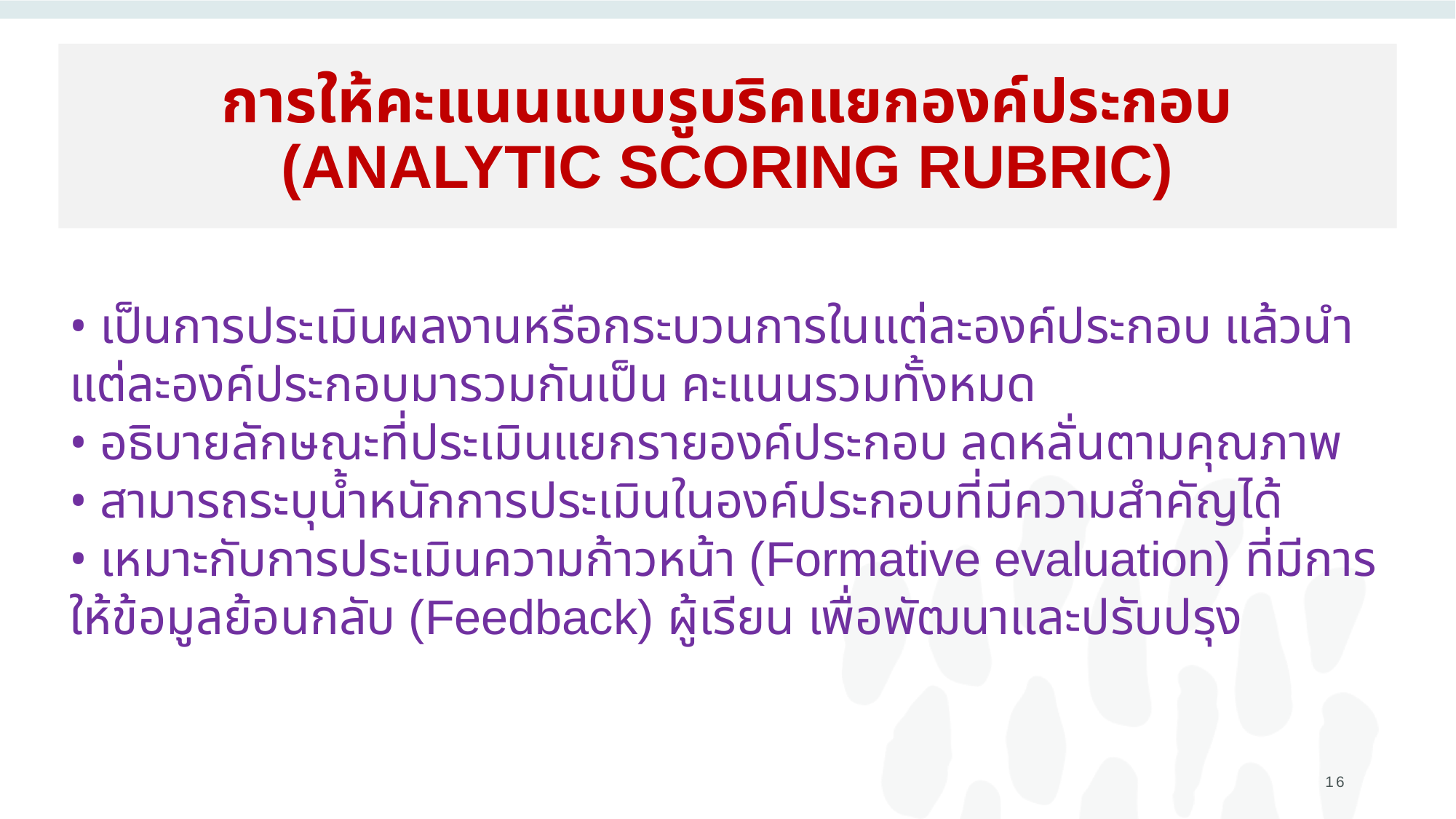

# การให้คะแนนแบบรูบริคแยกองค์ประกอบ (ANALYTIC SCORING RUBRIC)
• เป็นการประเมินผลงานหรือกระบวนการในแต่ละองค์ประกอบ แล้วนำแต่ละองค์ประกอบมารวมกันเป็น คะแนนรวมทั้งหมด
• อธิบายลักษณะที่ประเมินแยกรายองค์ประกอบ ลดหลั่นตามคุณภาพ
• สามารถระบุน้ำหนักการประเมินในองค์ประกอบที่มีความสำคัญได้
• เหมาะกับการประเมินความก้าวหน้า (Formative evaluation) ที่มีการให้ข้อมูลย้อนกลับ (Feedback) ผู้เรียน เพื่อพัฒนาและปรับปรุง
16